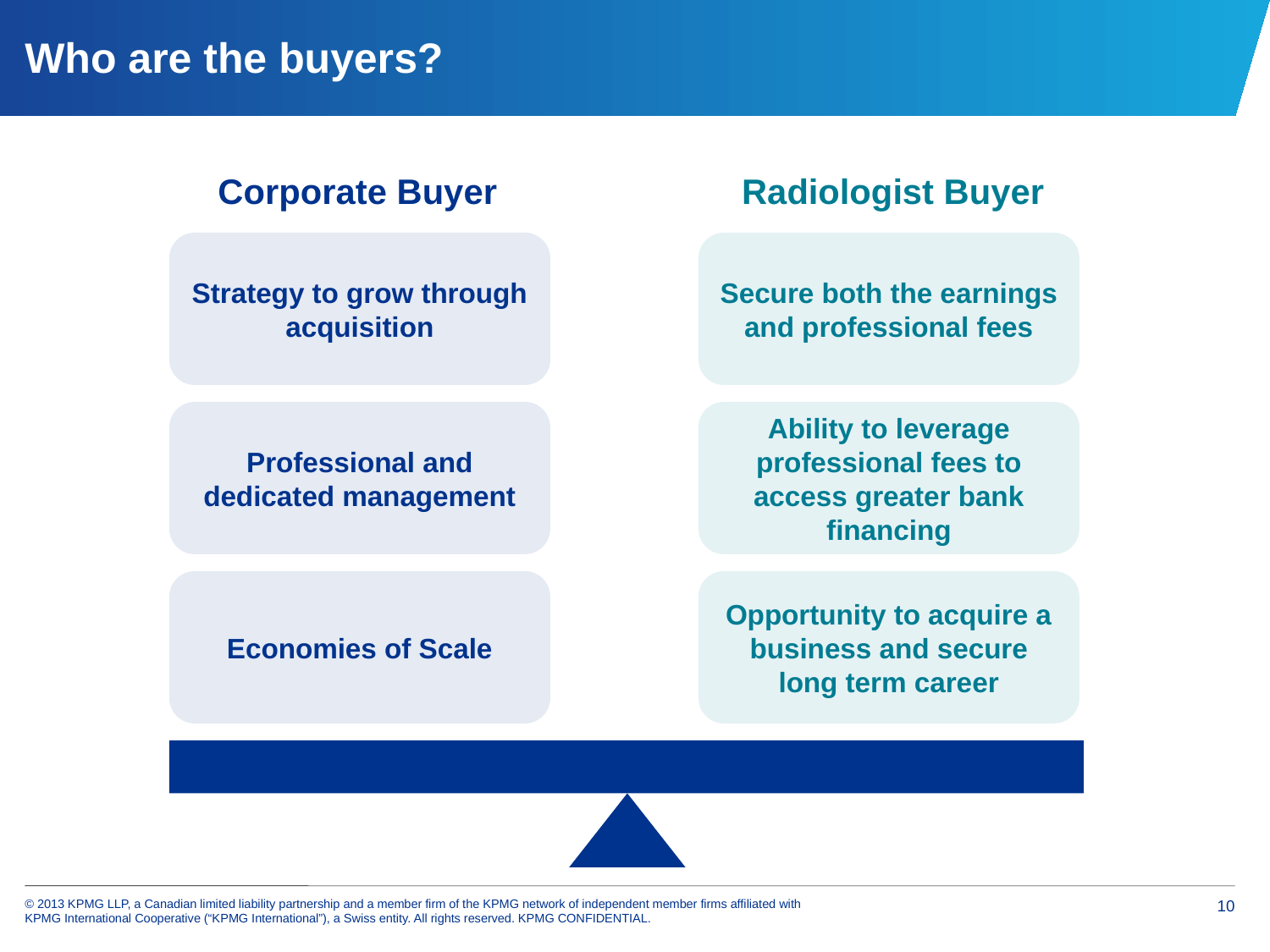

# Who are the buyers?
Corporate Buyer
Radiologist Buyer
Strategy to grow through acquisition
Secure both the earnings and professional fees
Professional and dedicated management
Ability to leverage professional fees to access greater bank financing
Economies of Scale
Opportunity to acquire a business and secure long term career